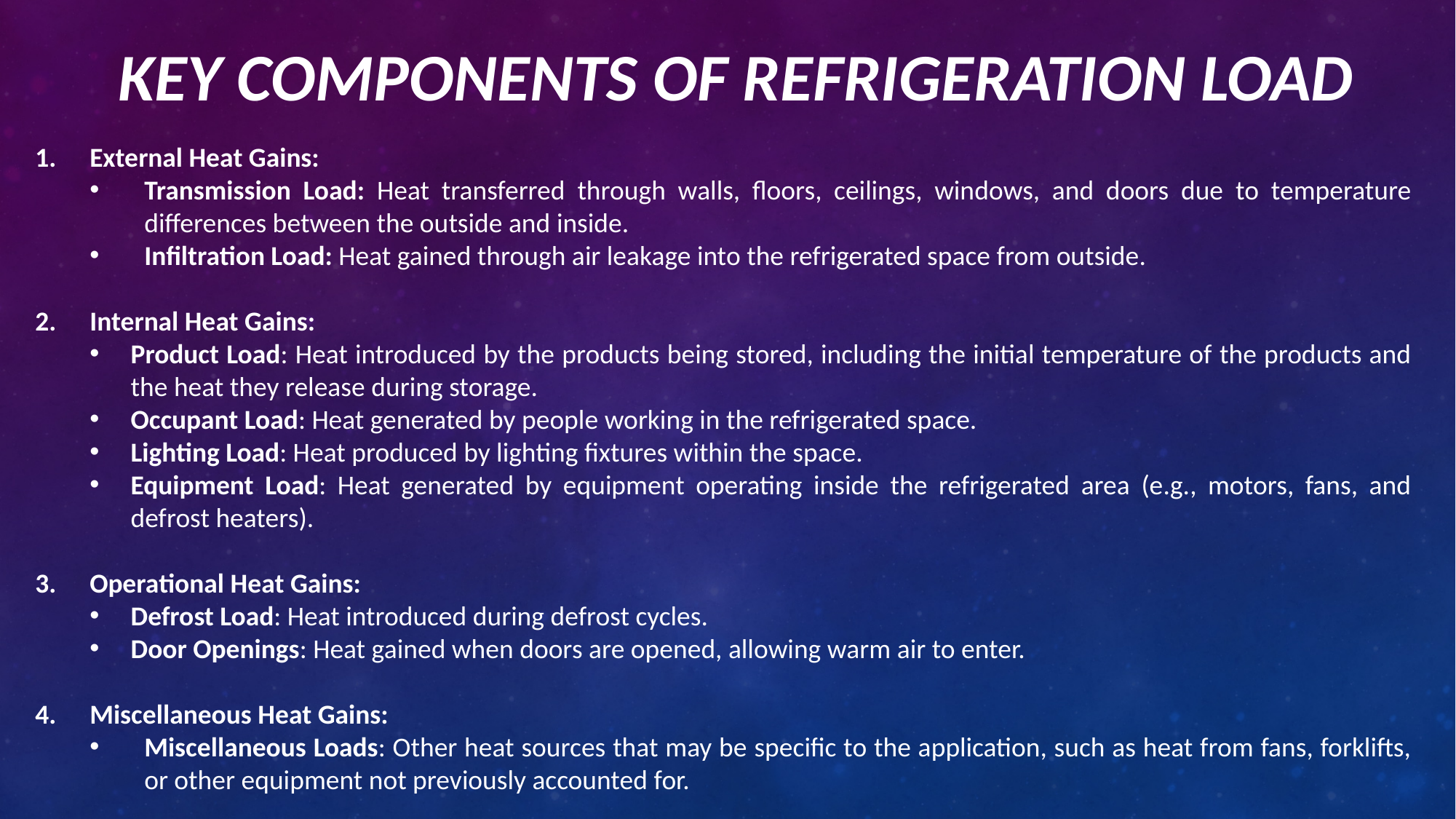

# Key Components of Refrigeration Load
External Heat Gains:
Transmission Load: Heat transferred through walls, floors, ceilings, windows, and doors due to temperature differences between the outside and inside.
Infiltration Load: Heat gained through air leakage into the refrigerated space from outside.

Internal Heat Gains:
Product Load: Heat introduced by the products being stored, including the initial temperature of the products and the heat they release during storage.
Occupant Load: Heat generated by people working in the refrigerated space.
Lighting Load: Heat produced by lighting fixtures within the space.
Equipment Load: Heat generated by equipment operating inside the refrigerated area (e.g., motors, fans, and defrost heaters).

Operational Heat Gains:
Defrost Load: Heat introduced during defrost cycles.
Door Openings: Heat gained when doors are opened, allowing warm air to enter.

Miscellaneous Heat Gains:
Miscellaneous Loads: Other heat sources that may be specific to the application, such as heat from fans, forklifts, or other equipment not previously accounted for.